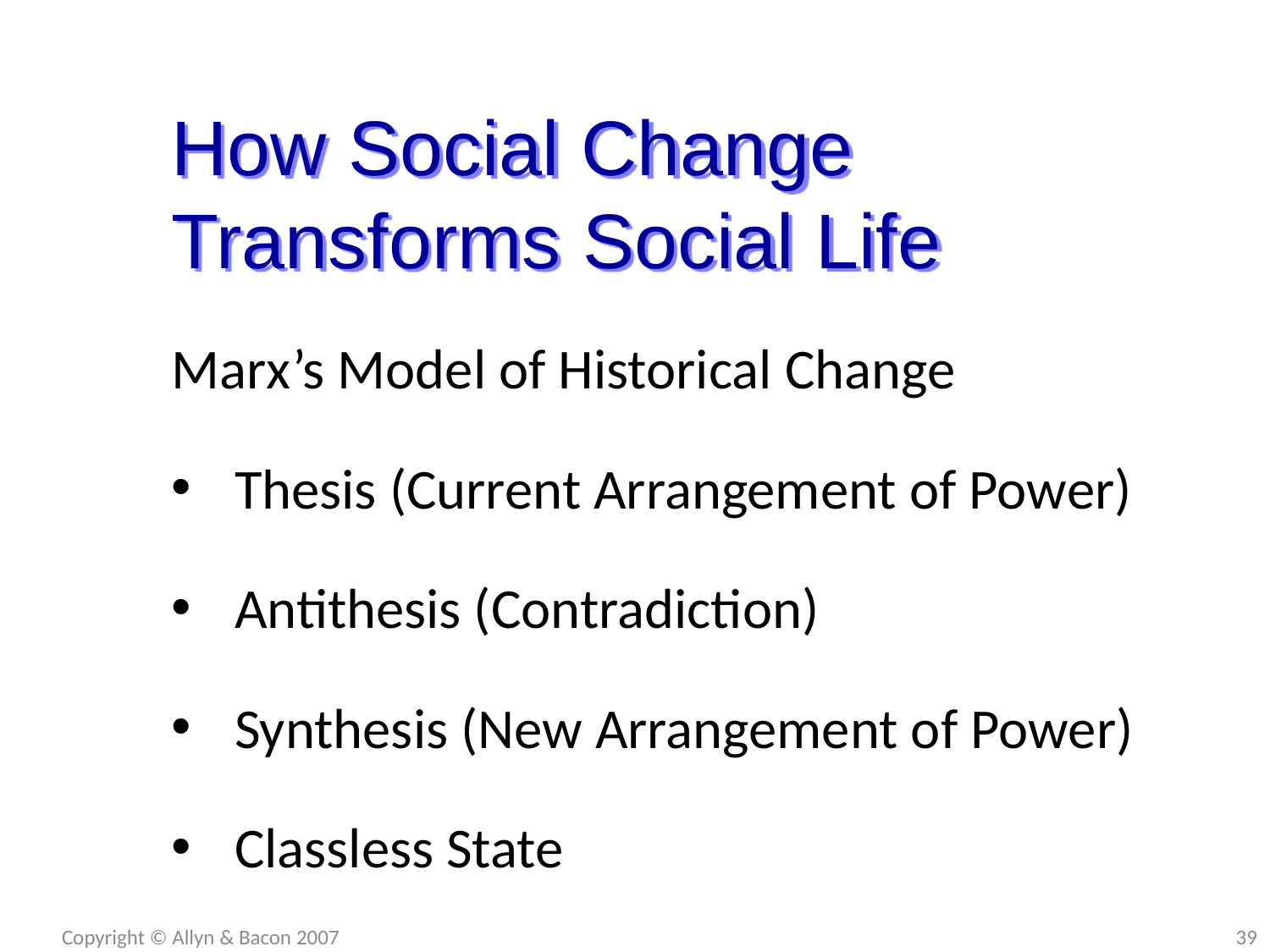

How Social Change Transforms Social Life
Marx’s Model of Historical Change
Thesis (Current Arrangement of Power)
Antithesis (Contradiction)
Synthesis (New Arrangement of Power)
Classless State
Copyright © Allyn & Bacon 2007
39